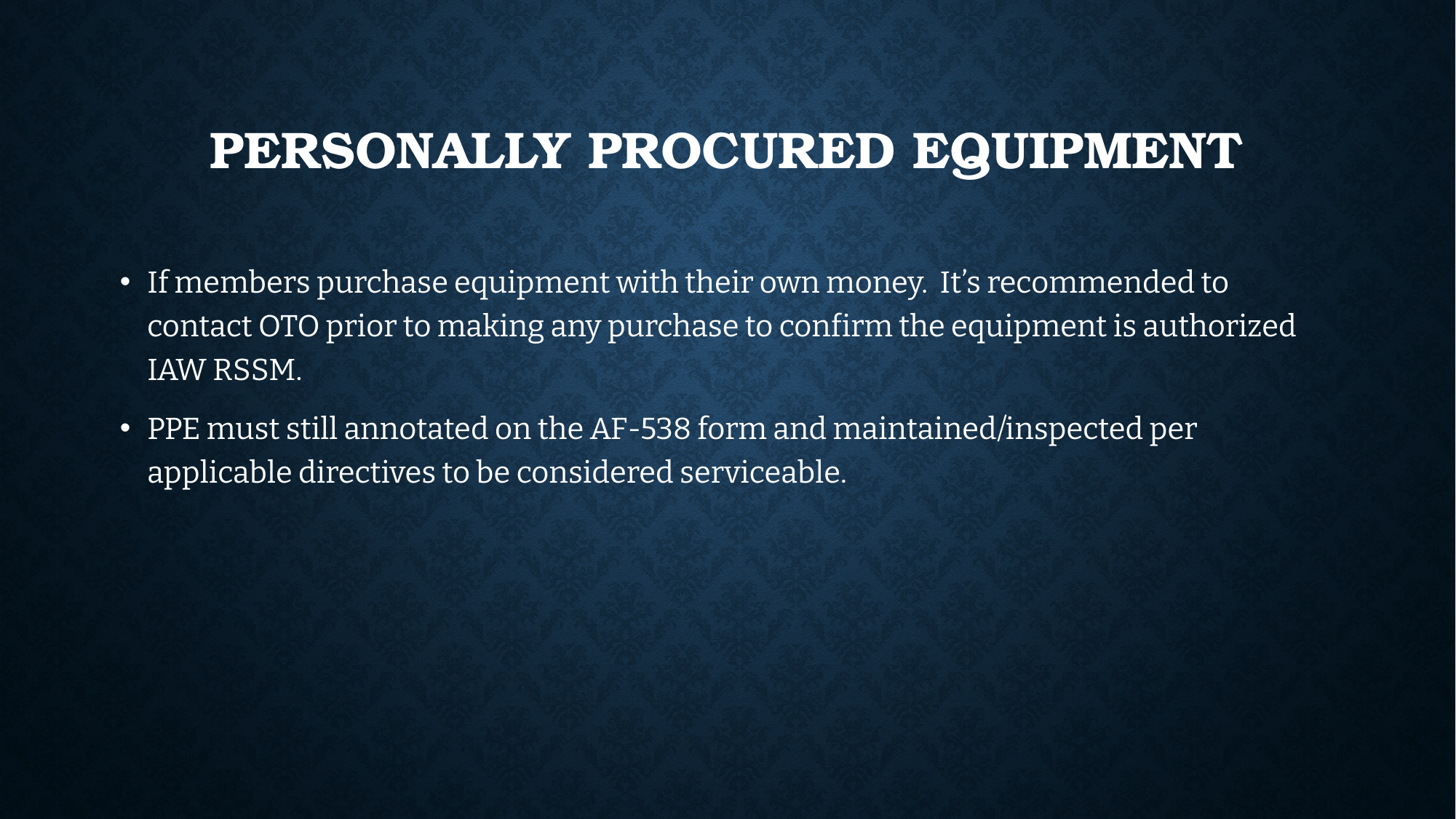

# Personally procured equipment
If members purchase equipment with their own money.  It’s recommended to contact OTO prior to making any purchase to confirm the equipment is authorized IAW RSSM.
PPE must still annotated on the AF-538 form and maintained/inspected per applicable directives to be considered serviceable.